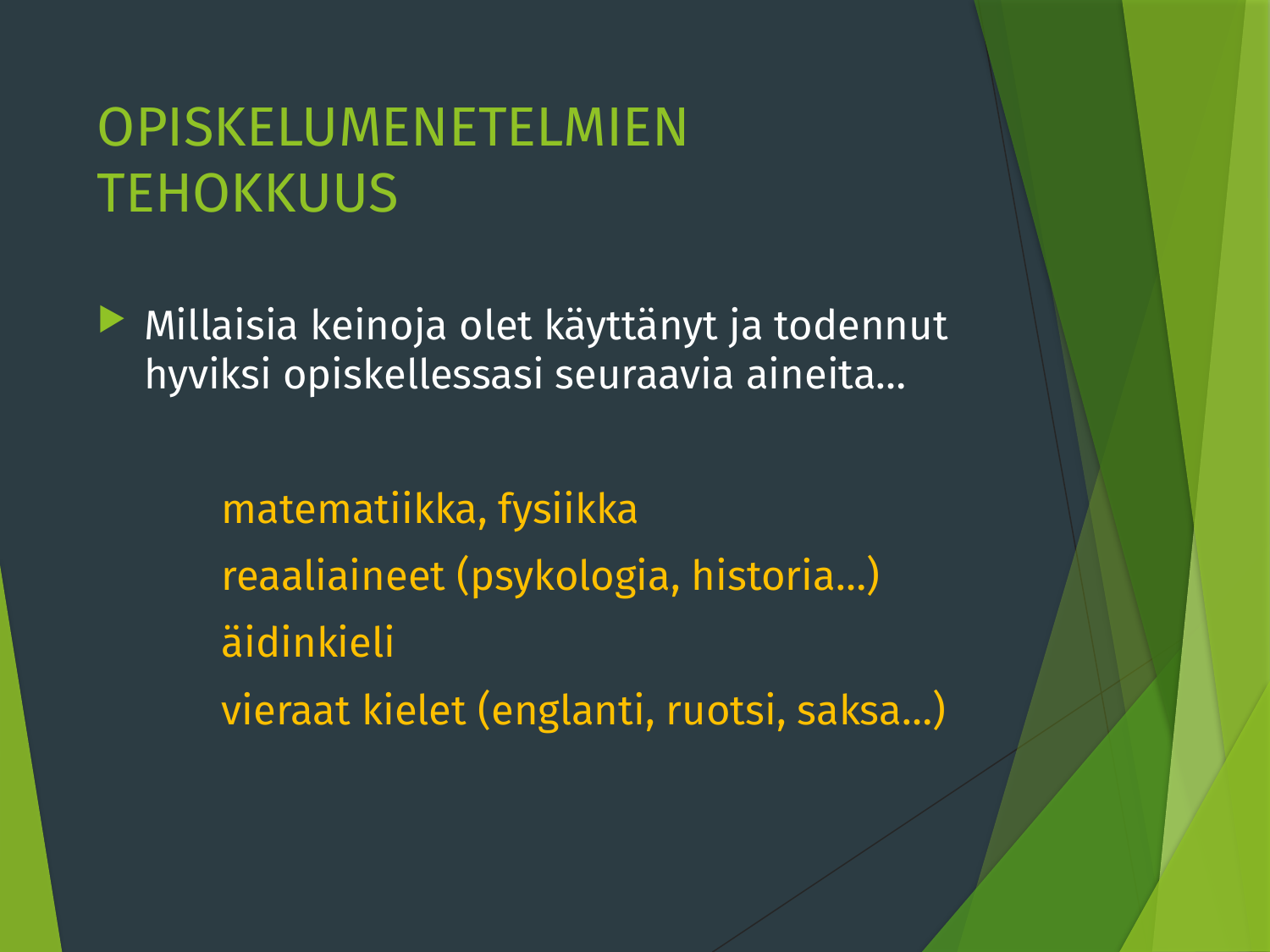

# OPISKELUMENETELMIEN TEHOKKUUS
Millaisia keinoja olet käyttänyt ja todennut hyviksi opiskellessasi seuraavia aineita…

	matematiikka, fysiikka
	reaaliaineet (psykologia, historia…)
	äidinkieli
	vieraat kielet (englanti, ruotsi, saksa…)